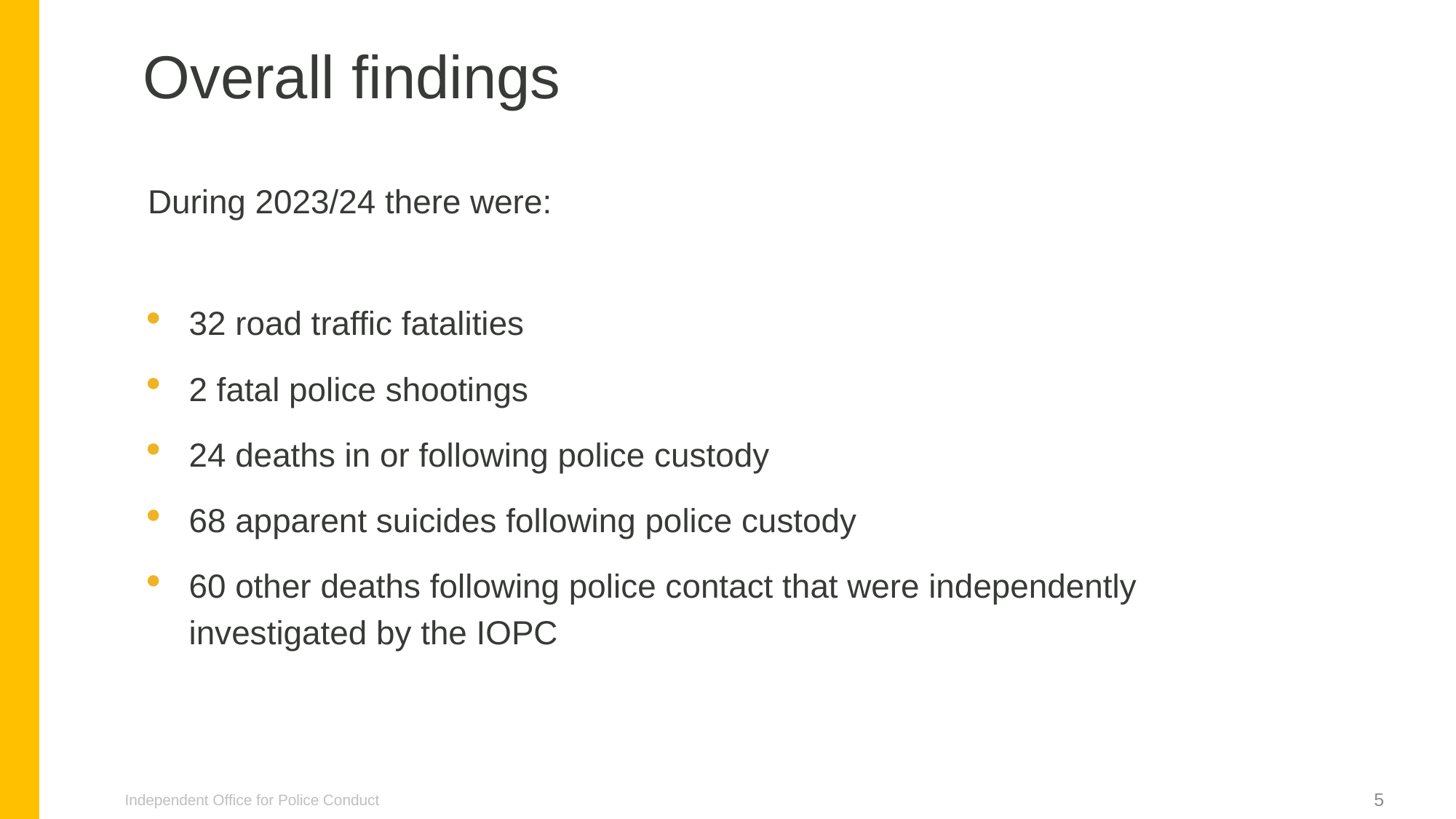

Overall findings
During 2023/24 there were:
32 road traffic fatalities
2 fatal police shootings
24 deaths in or following police custody
68 apparent suicides following police custody
60 other deaths following police contact that were independently investigated by the IOPC
Independent Office for Police Conduct
5